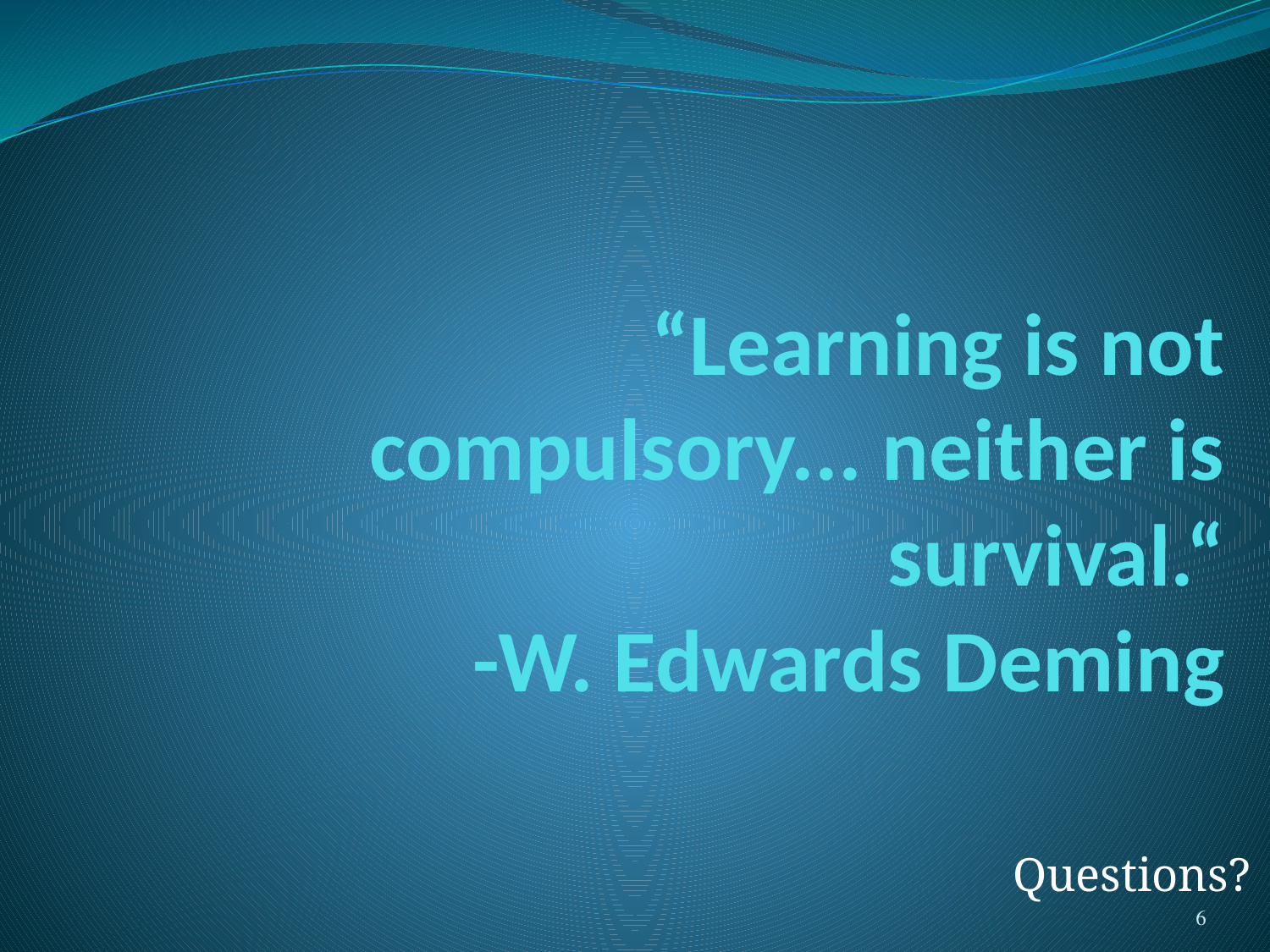

# “Learning is not compulsory... neither is survival.“ -W. Edwards Deming
Questions?
6